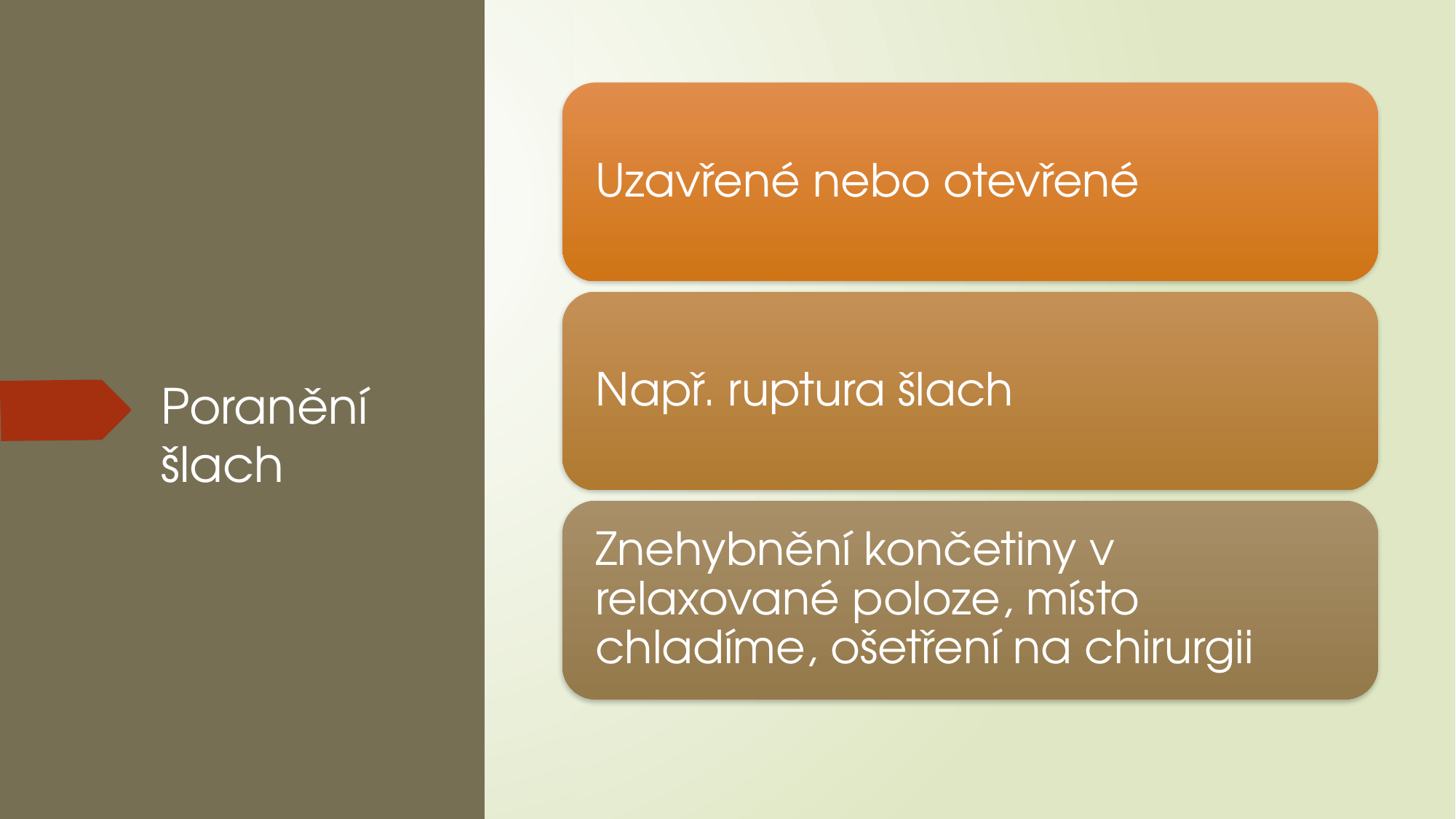

Uzavřené nebo otevřené
Např. ruptura šlach
Znehybnění končetiny v relaxované poloze, místo chladíme, ošetření na chirurgii
# Poranění šlach